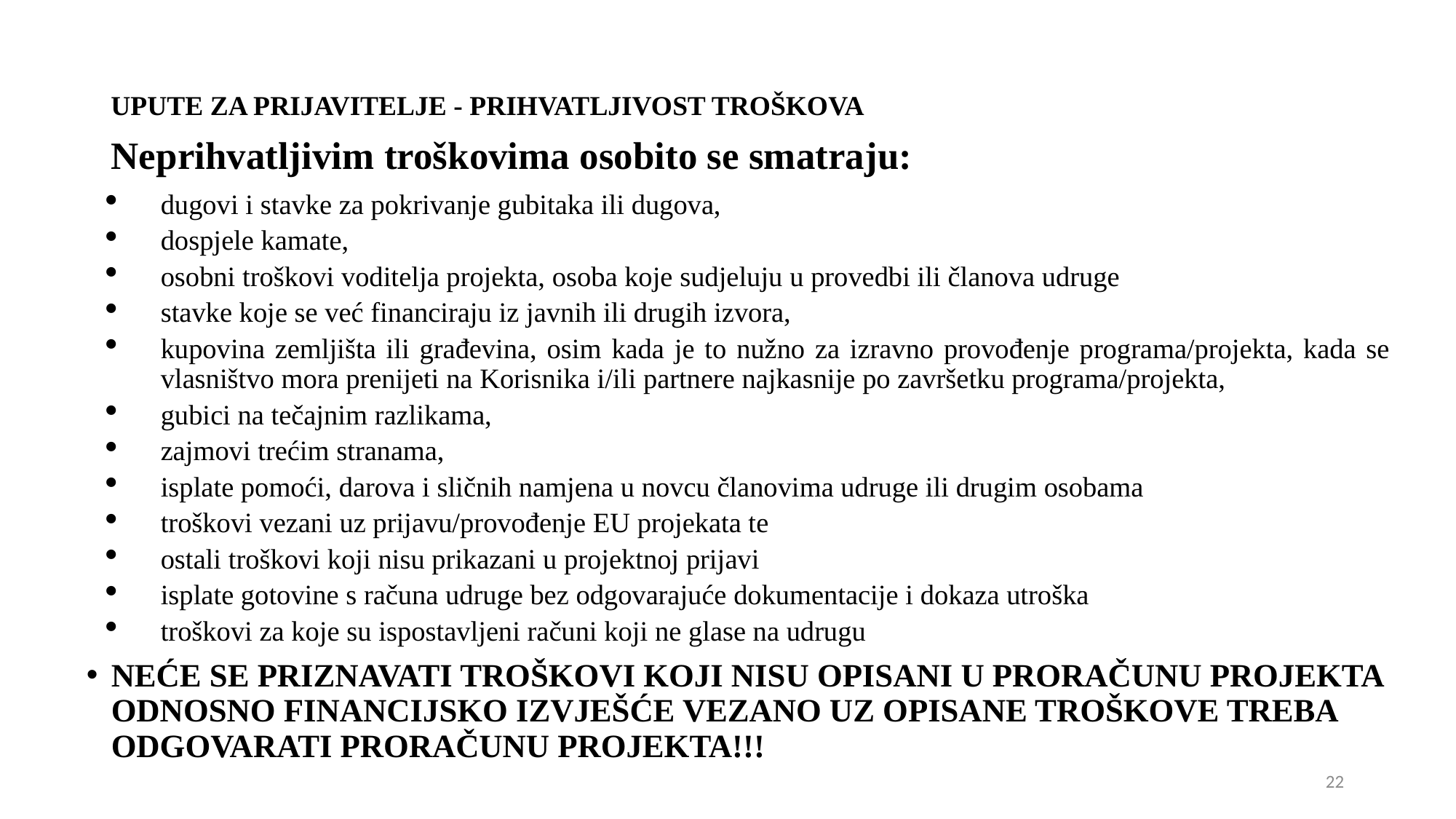

# UPUTE ZA PRIJAVITELJE - PRIHVATLJIVOST TROŠKOVA
Neprihvatljivim troškovima osobito se smatraju:
dugovi i stavke za pokrivanje gubitaka ili dugova,
dospjele kamate,
osobni troškovi voditelja projekta, osoba koje sudjeluju u provedbi ili članova udruge
stavke koje se već financiraju iz javnih ili drugih izvora,
kupovina zemljišta ili građevina, osim kada je to nužno za izravno provođenje programa/projekta, kada se vlasništvo mora prenijeti na Korisnika i/ili partnere najkasnije po završetku programa/projekta,
gubici na tečajnim razlikama,
zajmovi trećim stranama,
isplate pomoći, darova i sličnih namjena u novcu članovima udruge ili drugim osobama
troškovi vezani uz prijavu/provođenje EU projekata te
ostali troškovi koji nisu prikazani u projektnoj prijavi
isplate gotovine s računa udruge bez odgovarajuće dokumentacije i dokaza utroška
troškovi za koje su ispostavljeni računi koji ne glase na udrugu
NEĆE SE PRIZNAVATI TROŠKOVI KOJI NISU OPISANI U PRORAČUNU PROJEKTA ODNOSNO FINANCIJSKO IZVJEŠĆE VEZANO UZ OPISANE TROŠKOVE TREBA ODGOVARATI PRORAČUNU PROJEKTA!!!

22